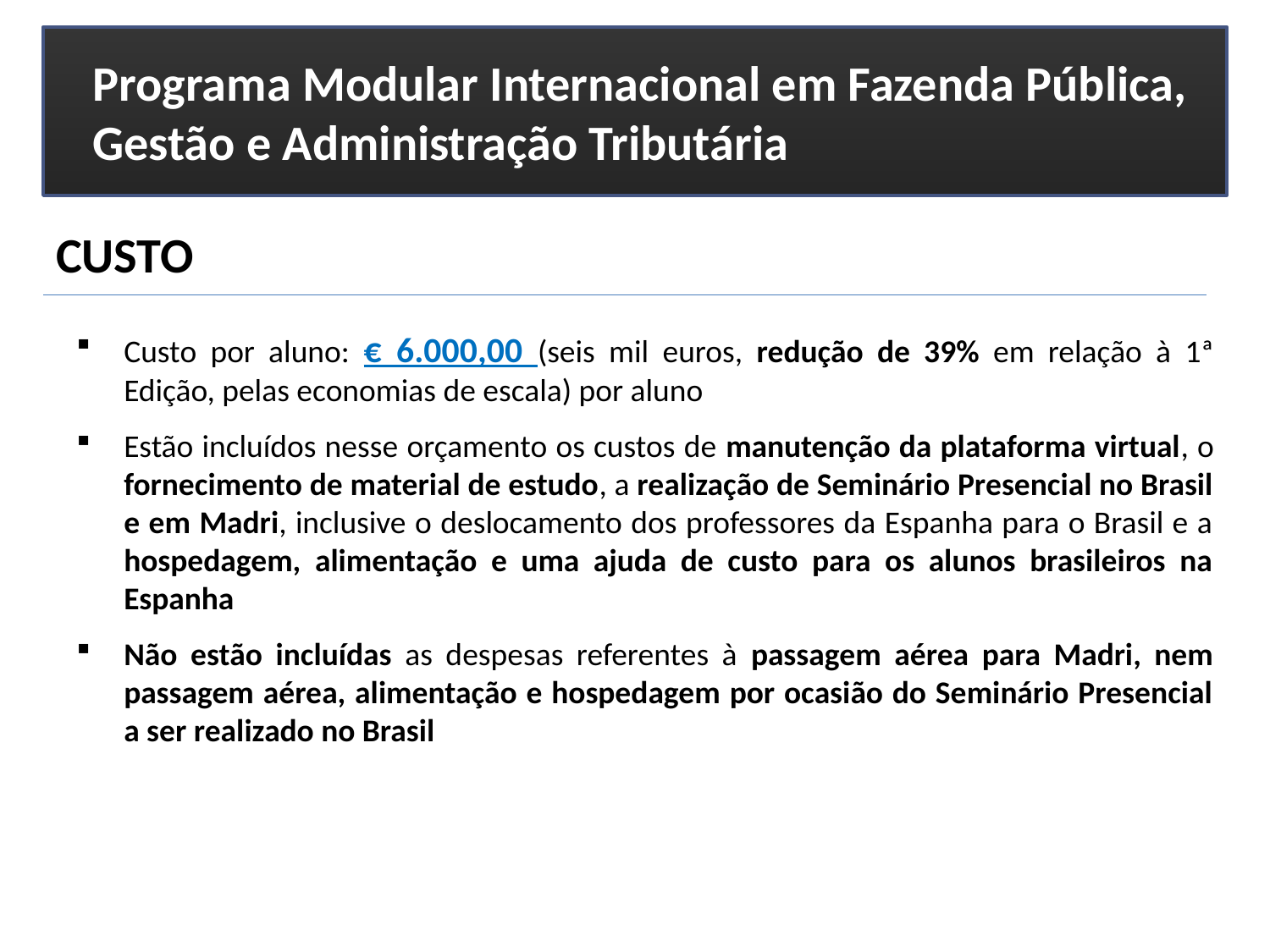

Programa Modular Internacional em Fazenda Pública, Gestão e Administração Tributária
CUSTO
Custo por aluno: € 6.000,00 (seis mil euros, redução de 39% em relação à 1ª Edição, pelas economias de escala) por aluno
Estão incluídos nesse orçamento os custos de manutenção da plataforma virtual, o fornecimento de material de estudo, a realização de Seminário Presencial no Brasil e em Madri, inclusive o deslocamento dos professores da Espanha para o Brasil e a hospedagem, alimentação e uma ajuda de custo para os alunos brasileiros na Espanha
Não estão incluídas as despesas referentes à passagem aérea para Madri, nem passagem aérea, alimentação e hospedagem por ocasião do Seminário Presencial a ser realizado no Brasil